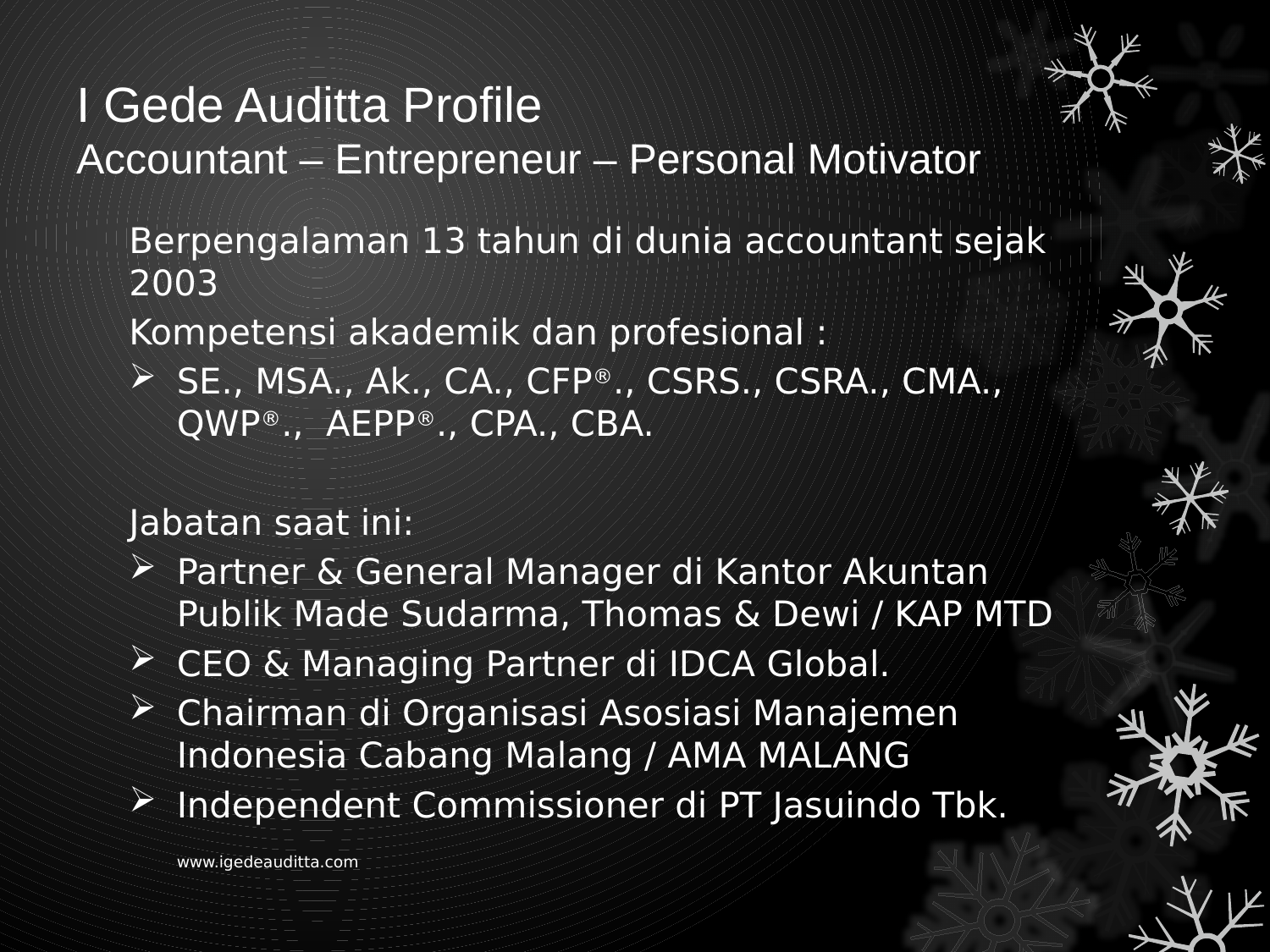

# I Gede Auditta Profile Accountant – Entrepreneur – Personal Motivator
Berpengalaman 13 tahun di dunia accountant sejak 2003
Kompetensi akademik dan profesional :
SE., MSA., Ak., CA., CFP®., CSRS., CSRA., CMA., QWP®.,  AEPP®., CPA., CBA.

Jabatan saat ini:
Partner & General Manager di Kantor Akuntan Publik Made Sudarma, Thomas & Dewi / KAP MTD
CEO & Managing Partner di IDCA Global.
Chairman di Organisasi Asosiasi Manajemen Indonesia Cabang Malang / AMA MALANG
Independent Commissioner di PT Jasuindo Tbk.

www.igedeauditta.com